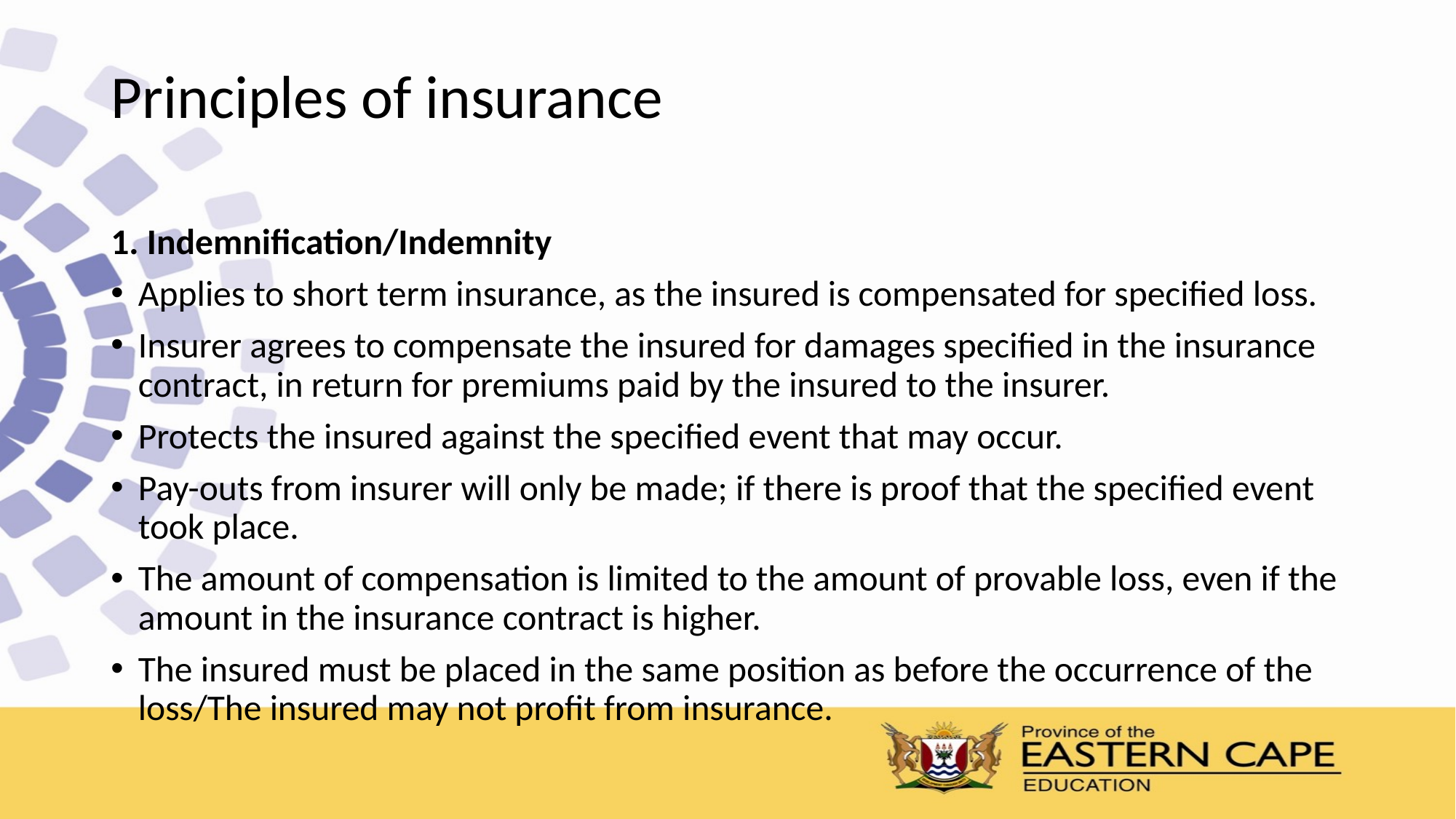

# Principles of insurance
1. Indemnification/Indemnity
Applies to short term insurance, as the insured is compensated for specified loss.
Insurer agrees to compensate the insured for damages specified in the insurance contract, in return for premiums paid by the insured to the insurer.
Protects the insured against the specified event that may occur.
Pay-outs from insurer will only be made; if there is proof that the specified event took place.
The amount of compensation is limited to the amount of provable loss, even if the amount in the insurance contract is higher.
The insured must be placed in the same position as before the occurrence of the loss/The insured may not profit from insurance.